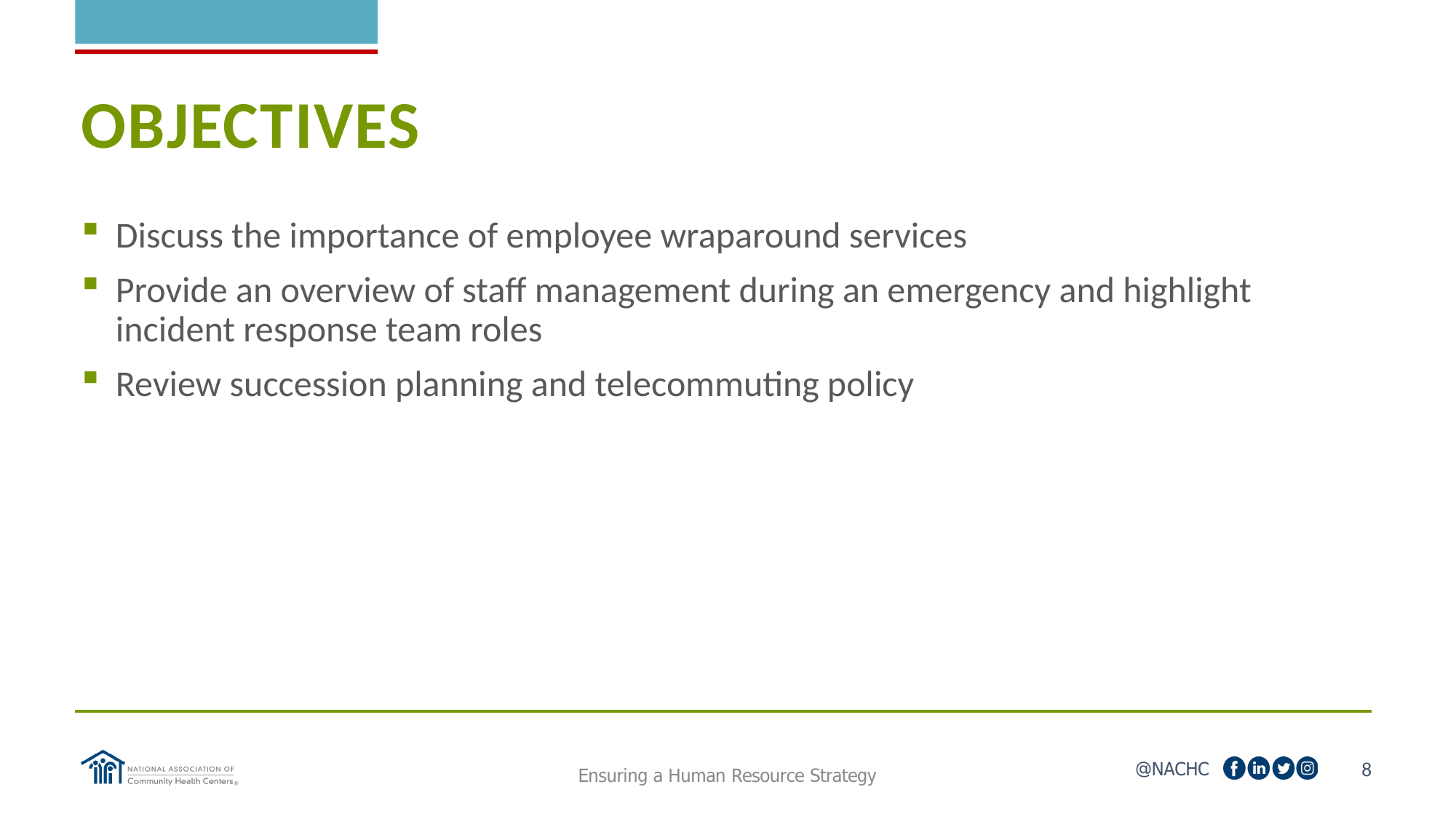

# OBJECTIVES
Discuss the importance of employee wraparound services
Provide an overview of staff management during an emergency and highlight incident response team roles
Review succession planning and telecommuting policy

8
Ensuring a Human Resource Strategy